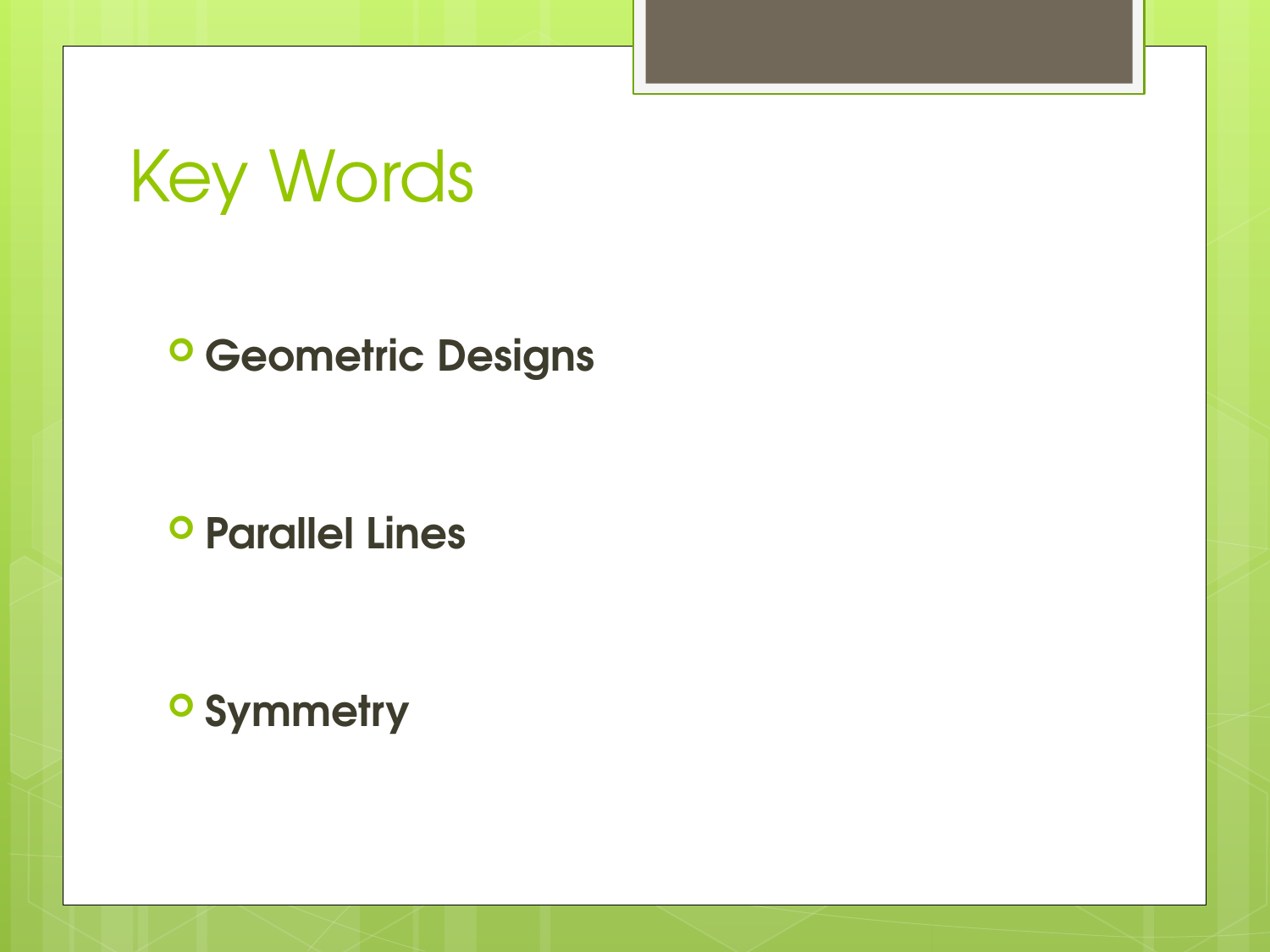

# Key Words
Geometric Designs

Parallel Lines

Symmetry